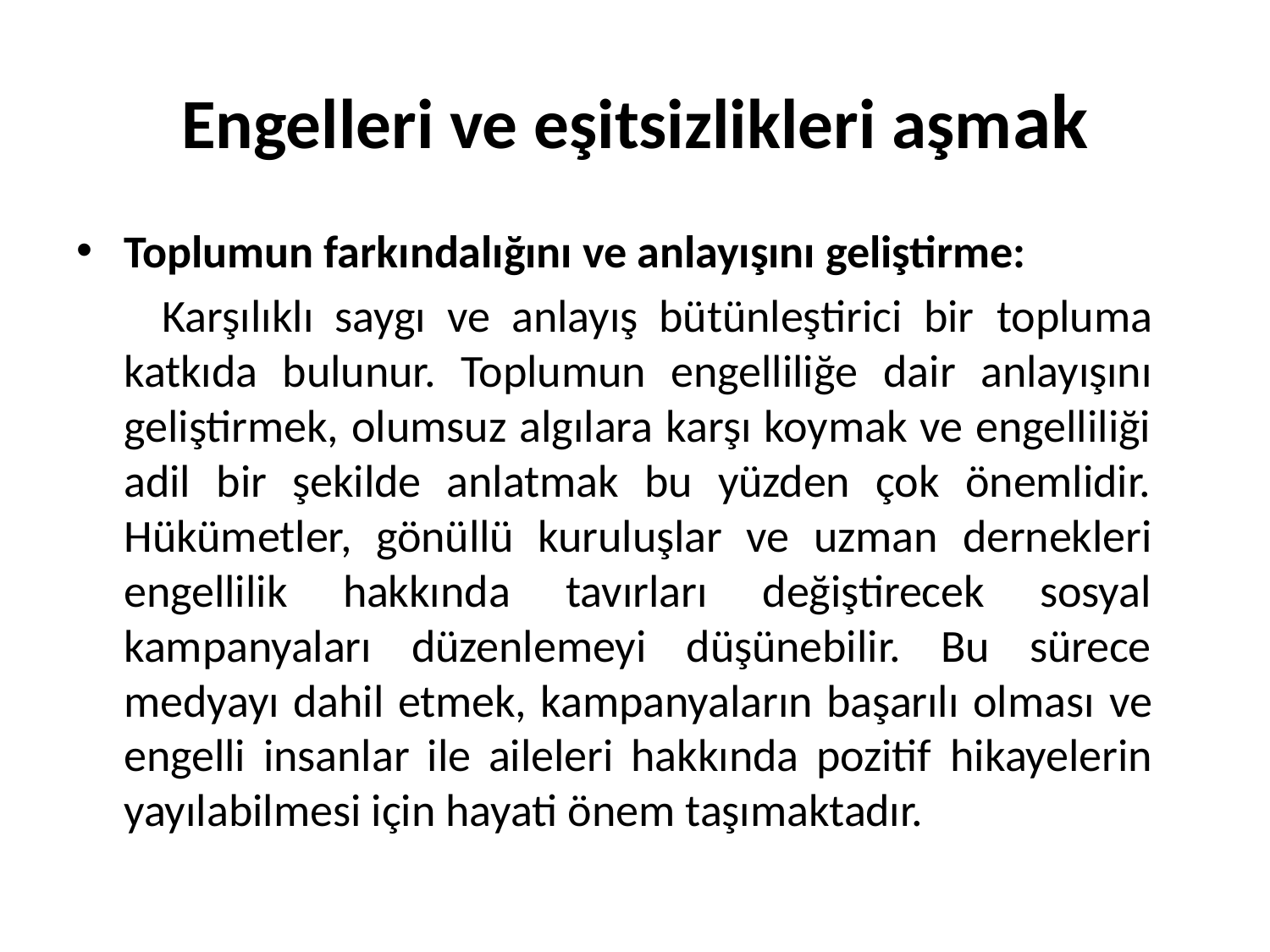

# Engelleri ve eşitsizlikleri aşmak
Toplumun farkındalığını ve anlayışını geliştirme:
    Karşılıklı saygı ve anlayış bütünleştirici bir topluma katkıda bulunur. Toplumun engelliliğe dair anlayışını geliştirmek, olumsuz algılara karşı koymak ve engelliliği adil bir şekilde anlatmak bu yüzden çok önemlidir. Hükümetler, gönüllü kuruluşlar ve uzman dernekleri engellilik hakkında tavırları değiştirecek sosyal kampanyaları düzenlemeyi düşünebilir. Bu sürece medyayı dahil etmek, kampanyaların başarılı olması ve engelli insanlar ile aileleri hakkında pozitif hikayelerin yayılabilmesi için hayati önem taşımaktadır.